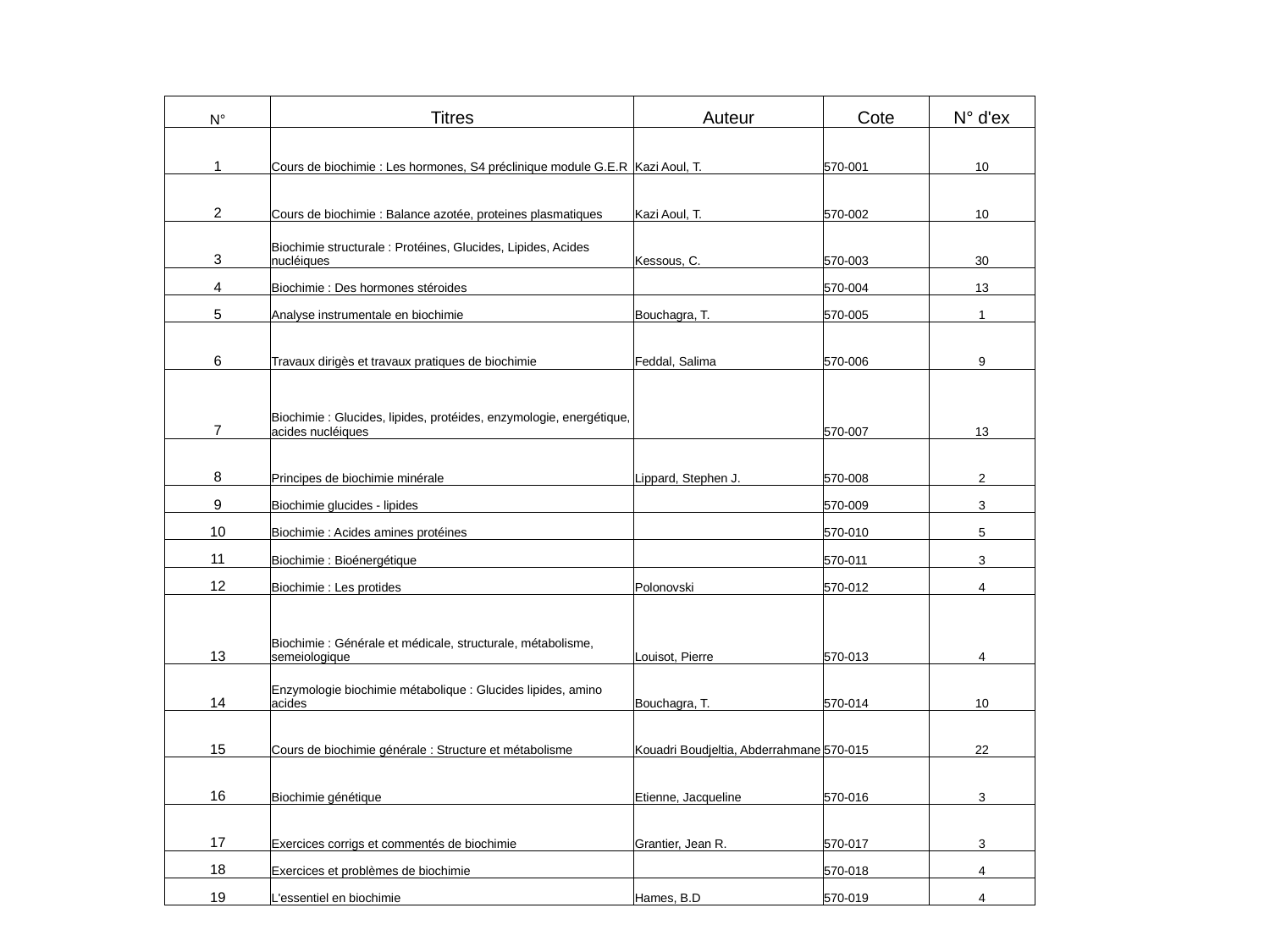

| N° | Titres | Auteur | Cote | N° d'ex |
| --- | --- | --- | --- | --- |
| 1 | Cours de biochimie : Les hormones, S4 préclinique module G.E.R | Kazi Aoul, T. | 570-001 | 10 |
| 2 | Cours de biochimie : Balance azotée, proteines plasmatiques | Kazi Aoul, T. | 570-002 | 10 |
| 3 | Biochimie structurale : Protéines, Glucides, Lipides, Acides nucléiques | Kessous, C. | 570-003 | 30 |
| 4 | Biochimie : Des hormones stéroides |  | 570-004 | 13 |
| 5 | Analyse instrumentale en biochimie | Bouchagra, T. | 570-005 | 1 |
| 6 | Travaux dirigès et travaux pratiques de biochimie | Feddal, Salima | 570-006 | 9 |
| 7 | Biochimie : Glucides, lipides, protéides, enzymologie, energétique, acides nucléiques |  | 570-007 | 13 |
| 8 | Principes de biochimie minérale | Lippard, Stephen J. | 570-008 | 2 |
| 9 | Biochimie glucides - lipides |  | 570-009 | 3 |
| 10 | Biochimie : Acides amines protéines |  | 570-010 | 5 |
| 11 | Biochimie : Bioénergétique |  | 570-011 | 3 |
| 12 | Biochimie : Les protides | Polonovski | 570-012 | 4 |
| 13 | Biochimie : Générale et médicale, structurale, métabolisme, semeiologique | Louisot, Pierre | 570-013 | 4 |
| 14 | Enzymologie biochimie métabolique : Glucides lipides, amino acides | Bouchagra, T. | 570-014 | 10 |
| 15 | Cours de biochimie générale : Structure et métabolisme | Kouadri Boudjeltia, Abderrahmane | 570-015 | 22 |
| 16 | Biochimie génétique | Etienne, Jacqueline | 570-016 | 3 |
| 17 | Exercices corrigs et commentés de biochimie | Grantier, Jean R. | 570-017 | 3 |
| 18 | Exercices et problèmes de biochimie |  | 570-018 | 4 |
| 19 | L'essentiel en biochimie | Hames, B.D | 570-019 | 4 |